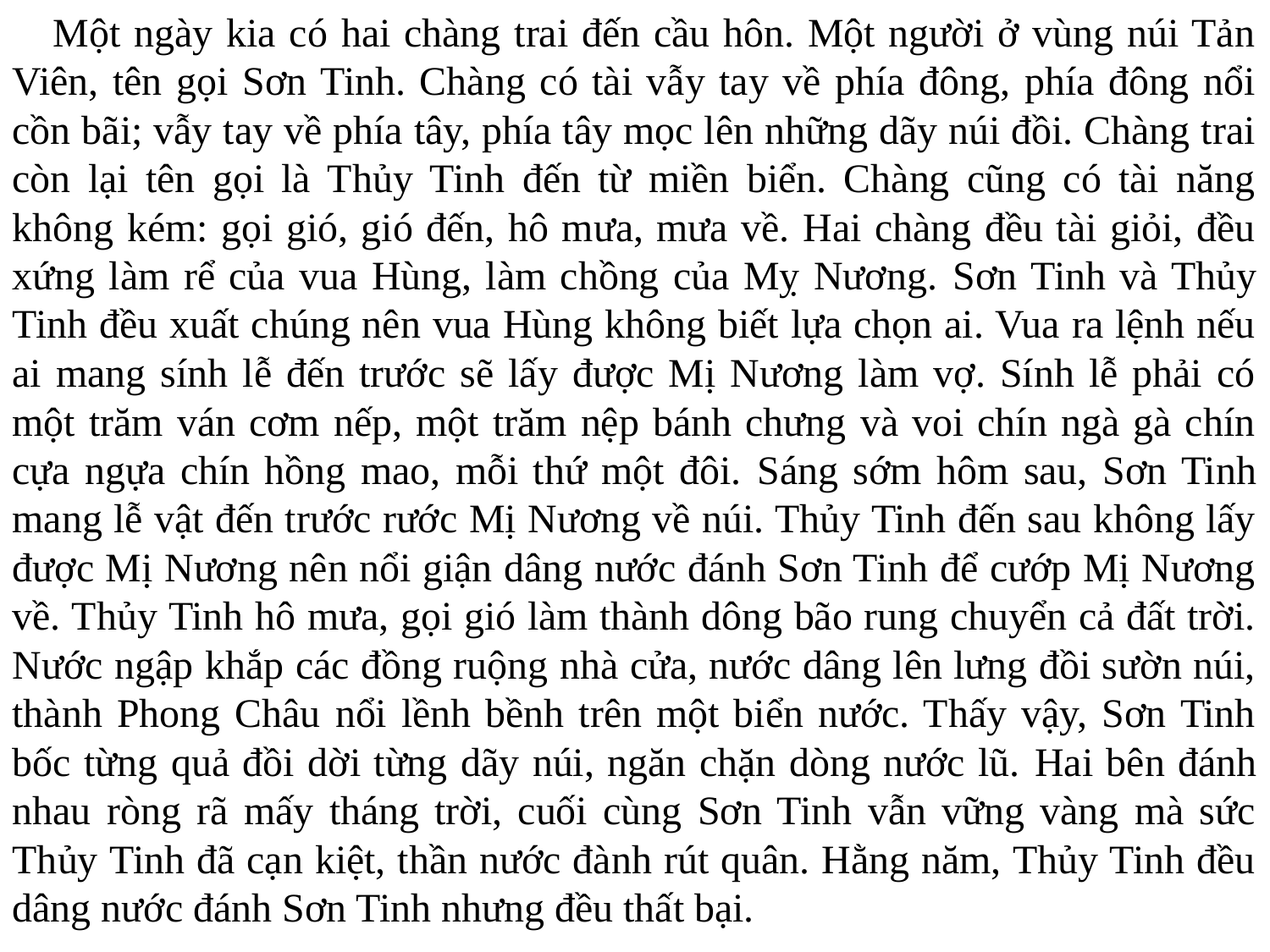

Một ngày kia có hai chàng trai đến cầu hôn. Một người ở vùng núi Tản Viên, tên gọi Sơn Tinh. Chàng có tài vẫy tay về phía đông, phía đông nổi cồn bãi; vẫy tay về phía tây, phía tây mọc lên những dãy núi đồi. Chàng trai còn lại tên gọi là Thủy Tinh đến từ miền biển. Chàng cũng có tài năng không kém: gọi gió, gió đến, hô mưa, mưa về. Hai chàng đều tài giỏi, đều xứng làm rể của vua Hùng, làm chồng của Mỵ Nương. Sơn Tinh và Thủy Tinh đều xuất chúng nên vua Hùng không biết lựa chọn ai. Vua ra lệnh nếu ai mang sính lễ đến trước sẽ lấy được Mị Nương làm vợ. Sính lễ phải có một trăm ván cơm nếp, một trăm nệp bánh chưng và voi chín ngà gà chín cựa ngựa chín hồng mao, mỗi thứ một đôi. Sáng sớm hôm sau, Sơn Tinh mang lễ vật đến trước rước Mị Nương về núi. Thủy Tinh đến sau không lấy được Mị Nương nên nổi giận dâng nước đánh Sơn Tinh để cướp Mị Nương về. Thủy Tinh hô mưa, gọi gió làm thành dông bão rung chuyển cả đất trời. Nước ngập khắp các đồng ruộng nhà cửa, nước dâng lên lưng đồi sườn núi, thành Phong Châu nổi lềnh bềnh trên một biển nước. Thấy vậy, Sơn Tinh bốc từng quả đồi dời từng dãy núi, ngăn chặn dòng nước lũ. Hai bên đánh nhau ròng rã mấy tháng trời, cuối cùng Sơn Tinh vẫn vững vàng mà sức Thủy Tinh đã cạn kiệt, thần nước đành rút quân. Hằng năm, Thủy Tinh đều dâng nước đánh Sơn Tinh nhưng đều thất bại.